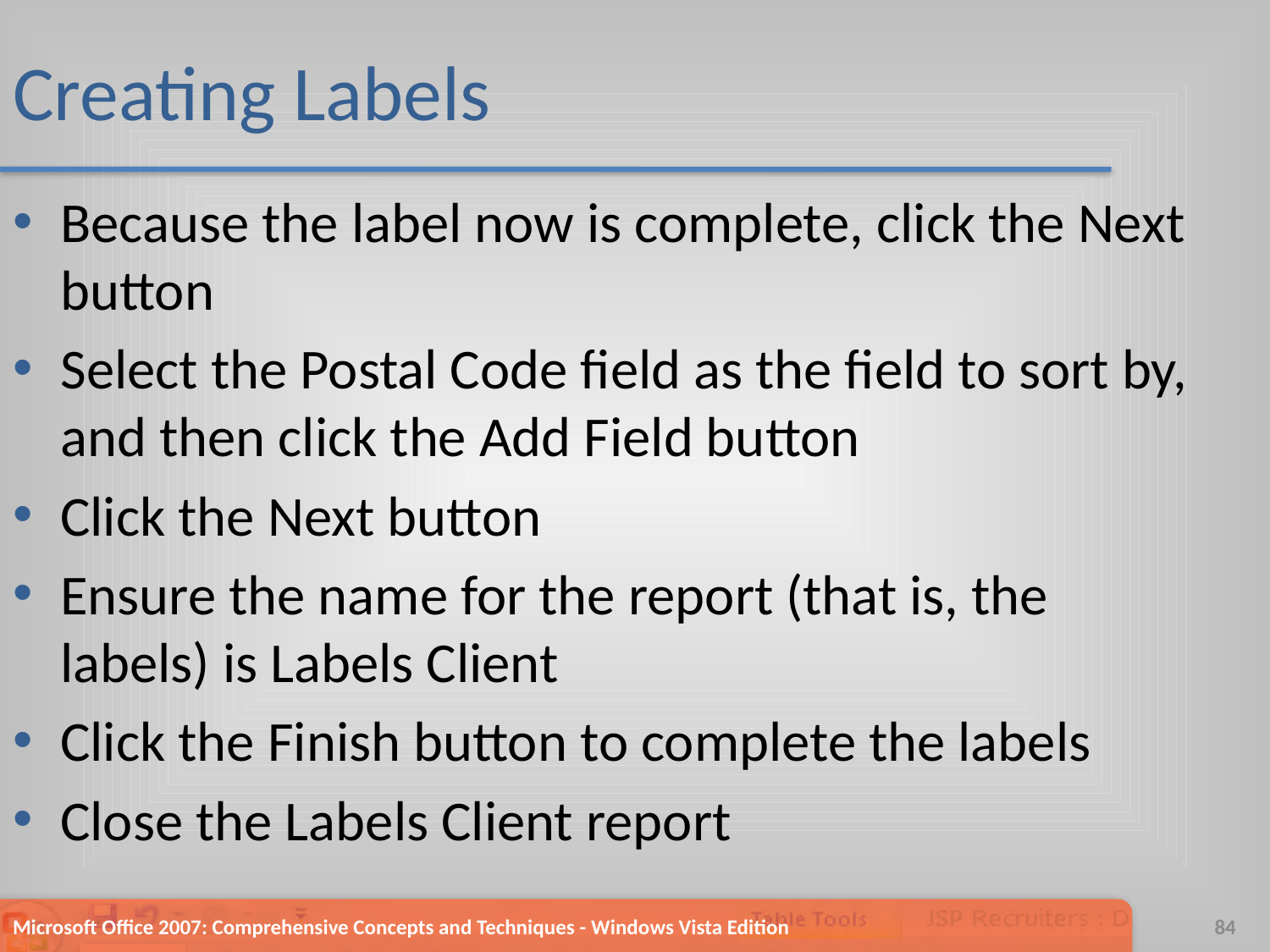

# Creating Labels
Because the label now is complete, click the Next button
Select the Postal Code field as the field to sort by, and then click the Add Field button
Click the Next button
Ensure the name for the report (that is, the labels) is Labels Client
Click the Finish button to complete the labels
Close the Labels Client report

Microsoft Office 2007: Comprehensive Concepts and Techniques - Windows Vista Edition
84